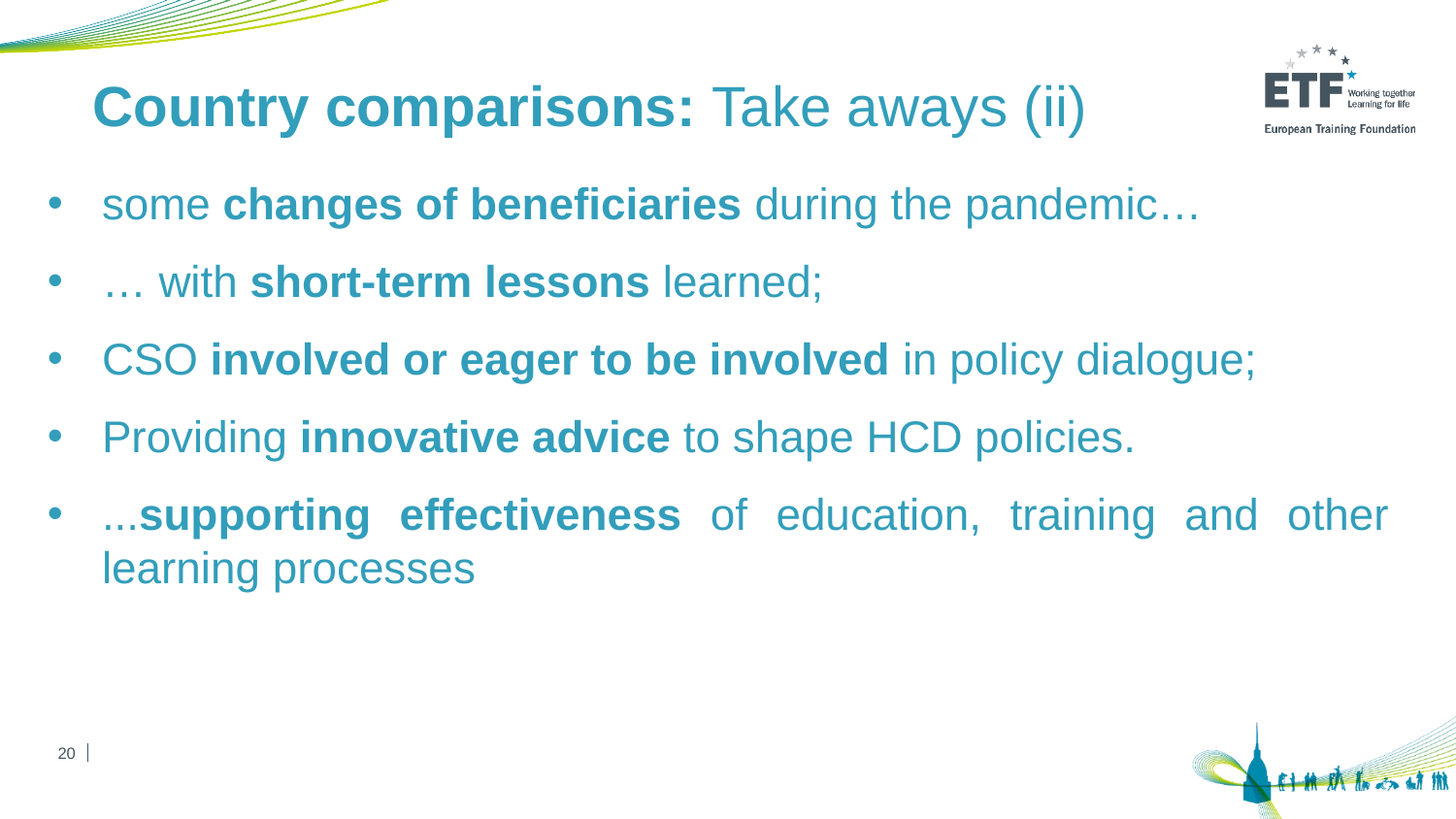

Country comparisons: Take aways (ii)
some changes of beneficiaries during the pandemic…
… with short-term lessons learned;
CSO involved or eager to be involved in policy dialogue;
Providing innovative advice to shape HCD policies.
...supporting effectiveness of education, training and other learning processes
20